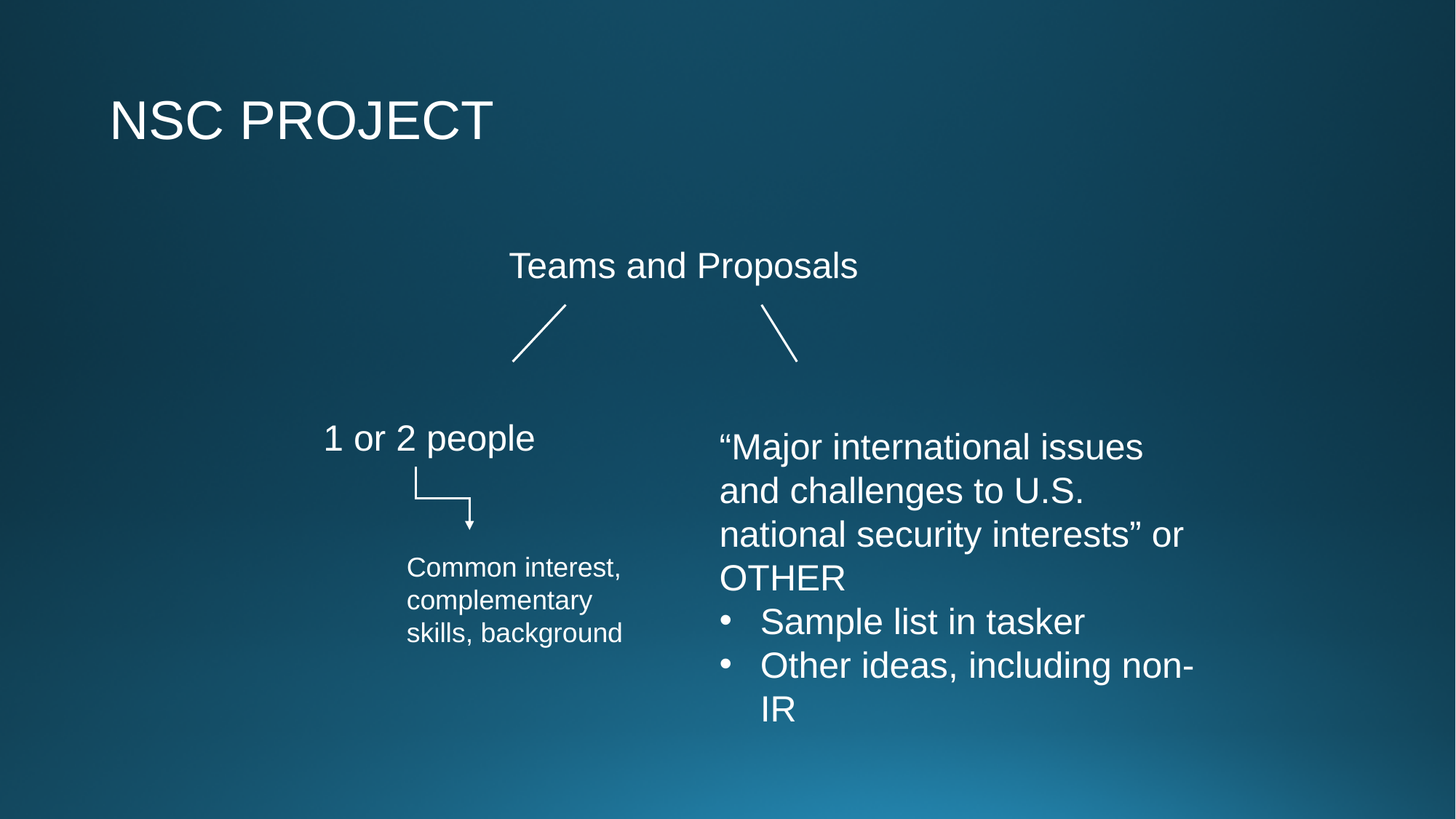

NSC PROJECT
Teams and Proposals
“Major international issues and challenges to U.S. national security interests” or OTHER
Sample list in tasker
Other ideas, including non-IR
1 or 2 people
Common interest,
complementary skills, background